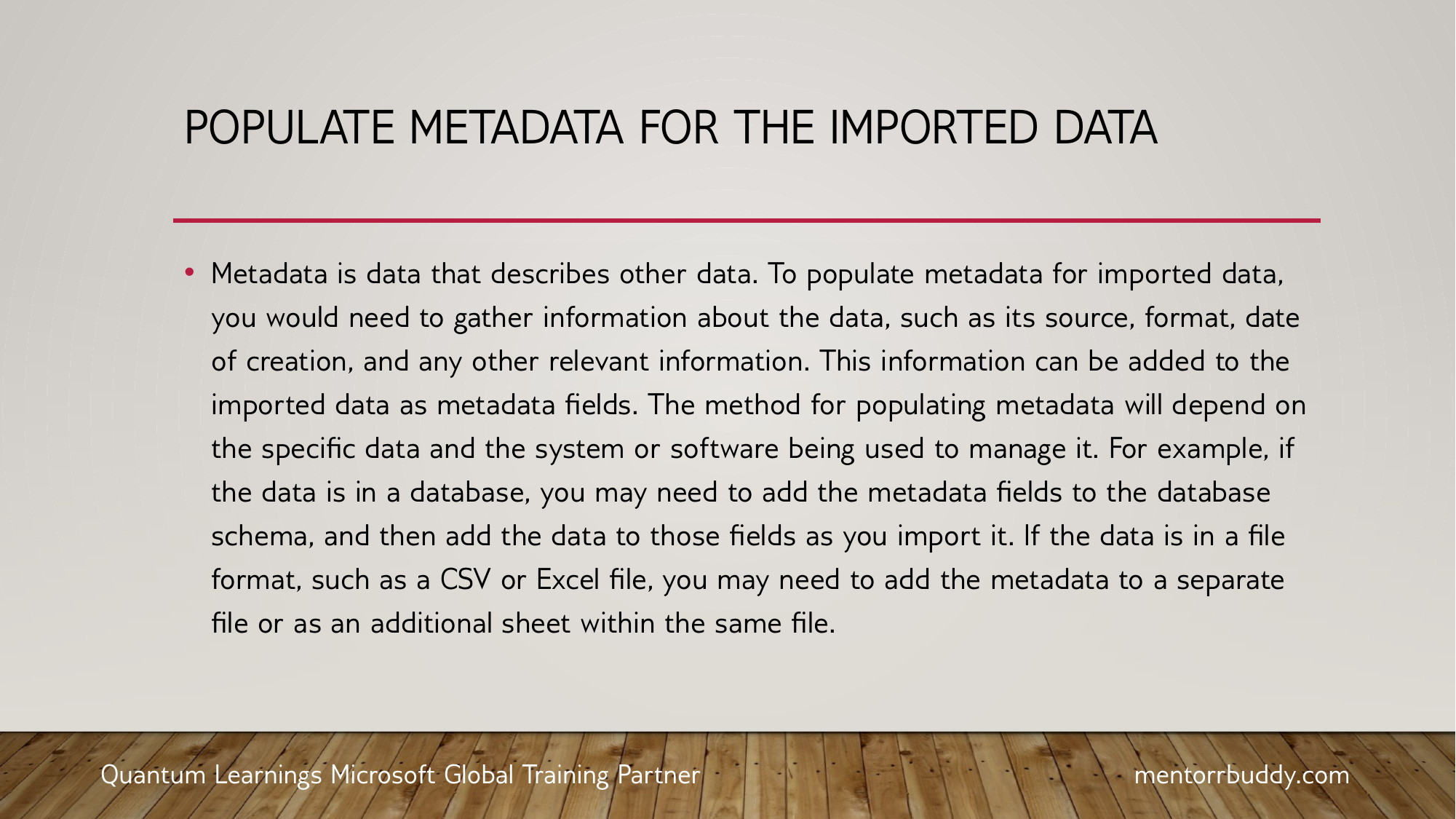

# populate metadata for the imported data
Metadata is data that describes other data. To populate metadata for imported data, you would need to gather information about the data, such as its source, format, date of creation, and any other relevant information. This information can be added to the imported data as metadata fields. The method for populating metadata will depend on the specific data and the system or software being used to manage it. For example, if the data is in a database, you may need to add the metadata fields to the database schema, and then add the data to those fields as you import it. If the data is in a file format, such as a CSV or Excel file, you may need to add the metadata to a separate file or as an additional sheet within the same file.